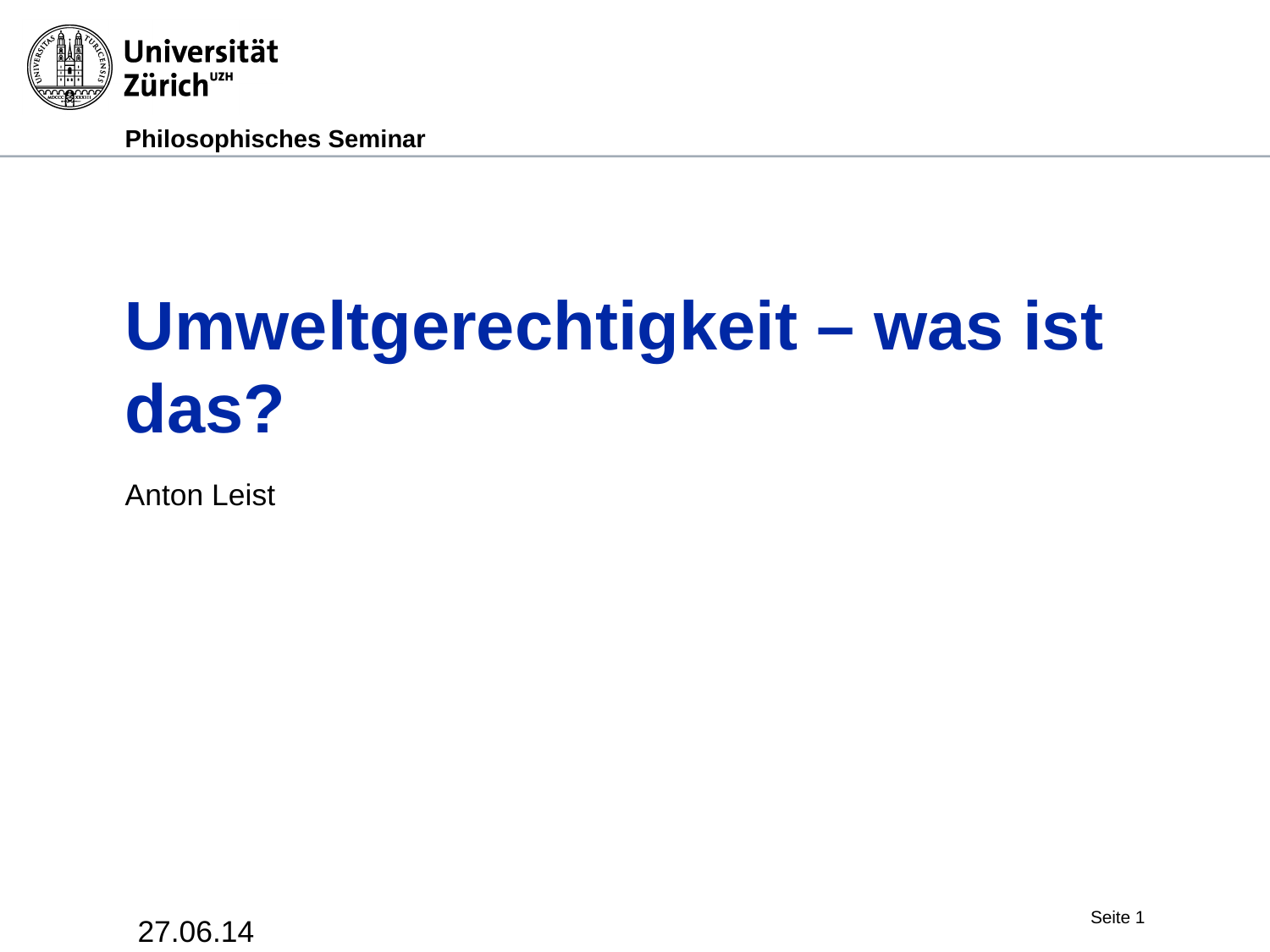

# Umweltgerechtigkeit – was ist das?
Anton Leist
27.06.14
Seite 1